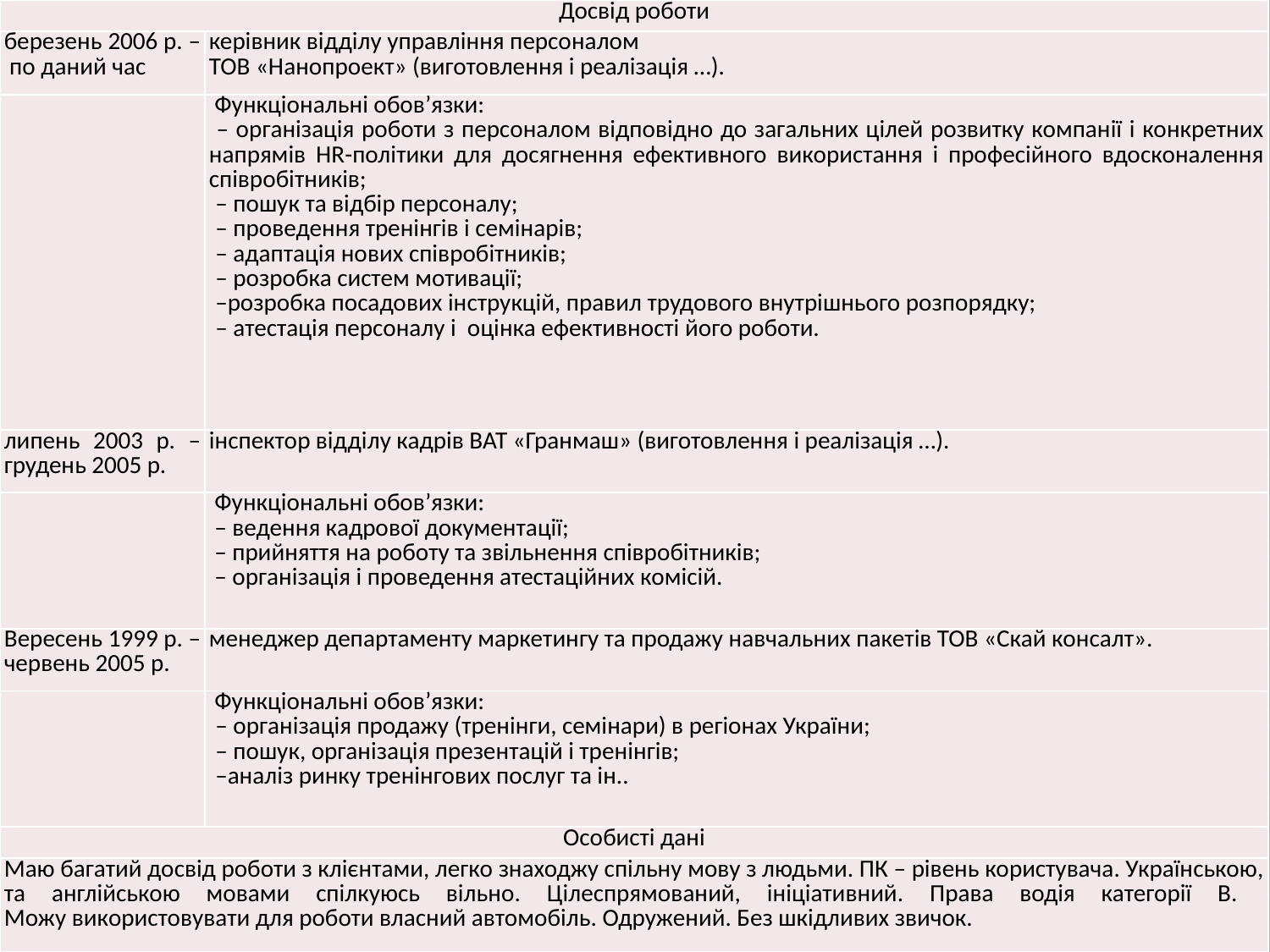

| Досвід роботи |  |
| --- | --- |
| березень 2006 р. – по даний час | керівник відділу управління персоналом ТОВ «Нанопроект» (виготовлення і реалізація …). |
|  | Функціональні обов’язки: – організація роботи з персоналом відповідно до загальних цілей розвитку компанії і конкретних напрямів HR-політики для досягнення ефективного використання і професійного вдосконалення співробітників; – пошук та відбір персоналу; – проведення тренінгів і семінарів; – адаптація нових співробітників; – розробка систем мотивації; –розробка посадових інструкцій, правил трудового внутрішнього розпорядку; – атестація персоналу і оцінка ефективності його роботи. |
| липень 2003 р. – грудень 2005 р. | інспектор відділу кадрів ВАТ «Гранмаш» (виготовлення і реалізація …). |
|  | Функціональні обов’язки: – ведення кадрової документації; – прийняття на роботу та звільнення співробітників; – організація і проведення атестаційних комісій. |
| Вересень 1999 р. – червень 2005 р. | менеджер департаменту маркетингу та продажу навчальних пакетів ТОВ «Скай консалт». |
|  | Функціональні обов’язки: – організація продажу (тренінги, семінари) в регіонах України; – пошук, організація презентацій і тренінгів; –аналіз ринку тренінгових послуг та ін.. |
| Особисті дані |  |
| Маю багатий досвід роботи з клієнтами, легко знаходжу спільну мову з людьми. ПК – рівень користувача. Українською, та англійською мовами спілкуюсь вільно. Цілеспрямований, ініціативний. Права водія категорії В. Можу використовувати для роботи власний автомобіль. Одружений. Без шкідливих звичок. |  |